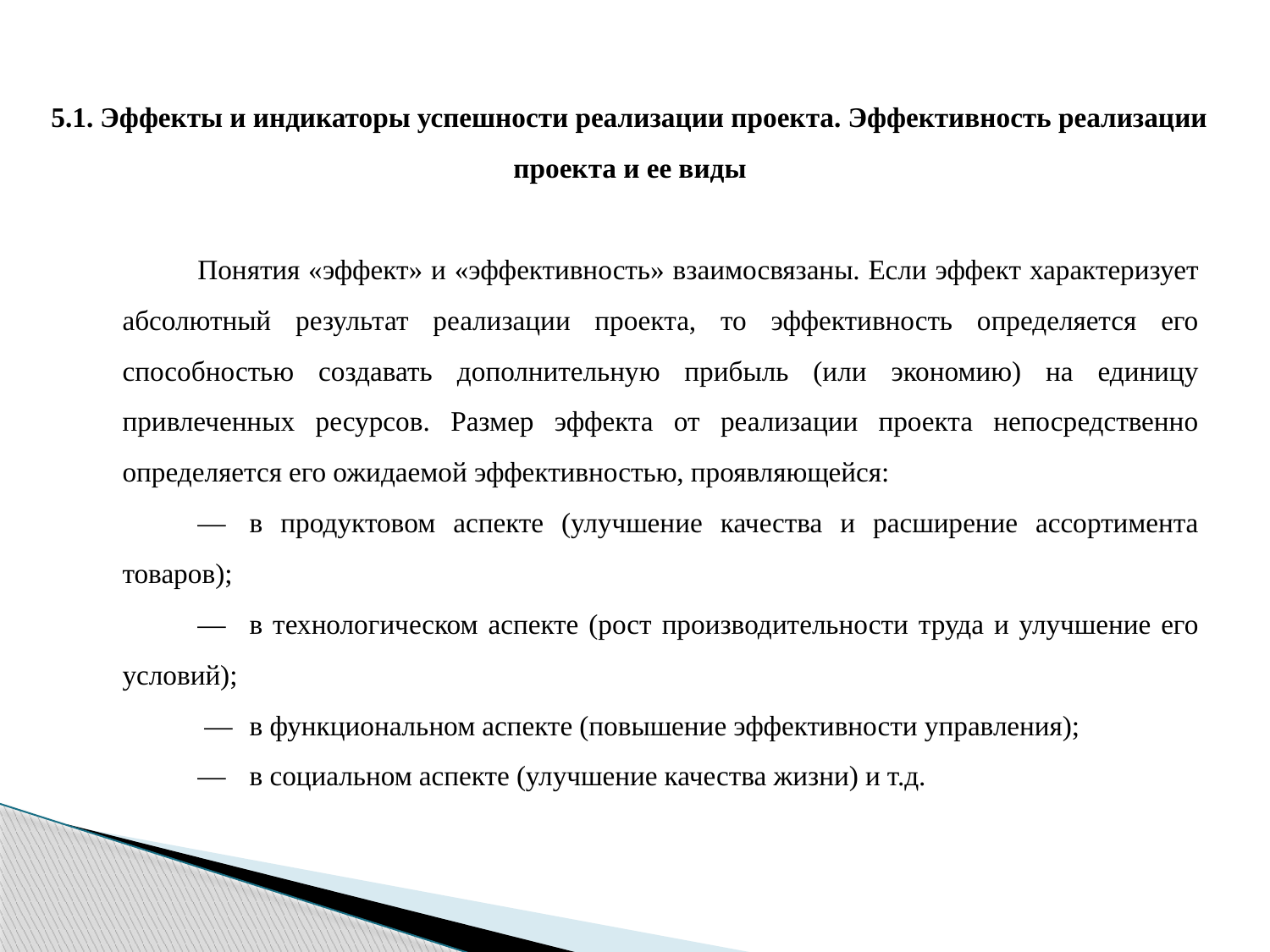

5.1. Эффекты и индикаторы успешности реализации проекта. Эффективность реализации проекта и ее виды

Понятия «эффект» и «эффективность» взаимосвязаны. Если эффект характеризует абсолютный результат реализации проекта, то эффективность определяется его способностью создавать дополнительную прибыль (или экономию) на единицу привлеченных ресурсов. Размер эффекта от реализации проекта непосредственно определяется его ожидаемой эффективностью, проявляющейся:
—	в продуктовом аспекте (улучшение качества и расширение ассортимента товаров);
—	в технологическом аспекте (рост производительности труда и улучшение его условий);
 —	в функциональном аспекте (повышение эффективности управления);
—	в социальном аспекте (улучшение качества жизни) и т.д.